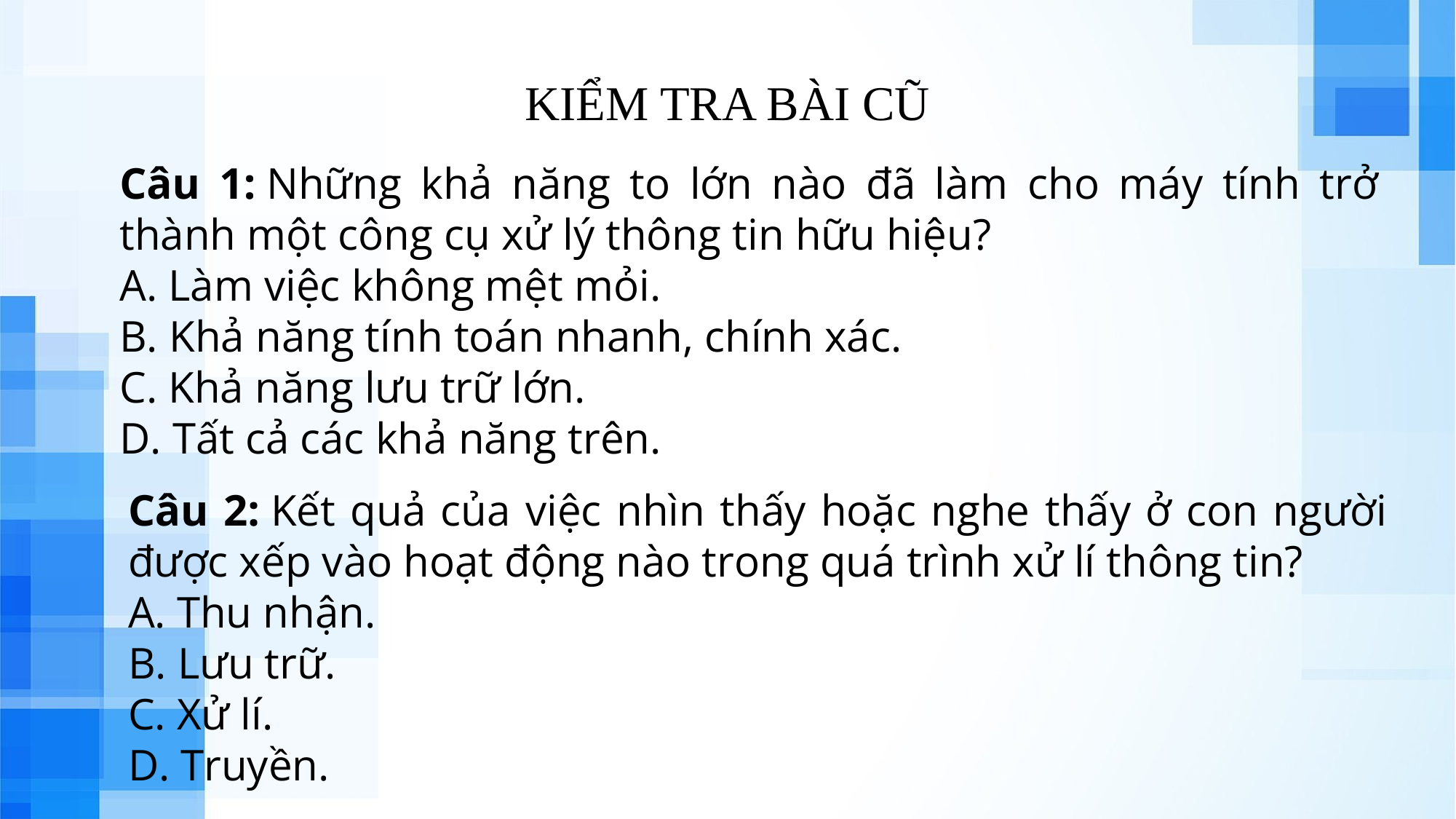

# KIỂM TRA BÀI CŨ
Câu 1: Những khả năng to lớn nào đã làm cho máy tính trở thành một công cụ xử lý thông tin hữu hiệu?
A. Làm việc không mệt mỏi.
B. Khả năng tính toán nhanh, chính xác.
C. Khả năng lưu trữ lớn.
D. Tất cả các khả năng trên.
Câu 2: Kết quả của việc nhìn thấy hoặc nghe thấy ở con người được xếp vào hoạt động nào trong quá trình xử lí thông tin?
A. Thu nhận.
B. Lưu trữ.
C. Xử lí.
D. Truyền.